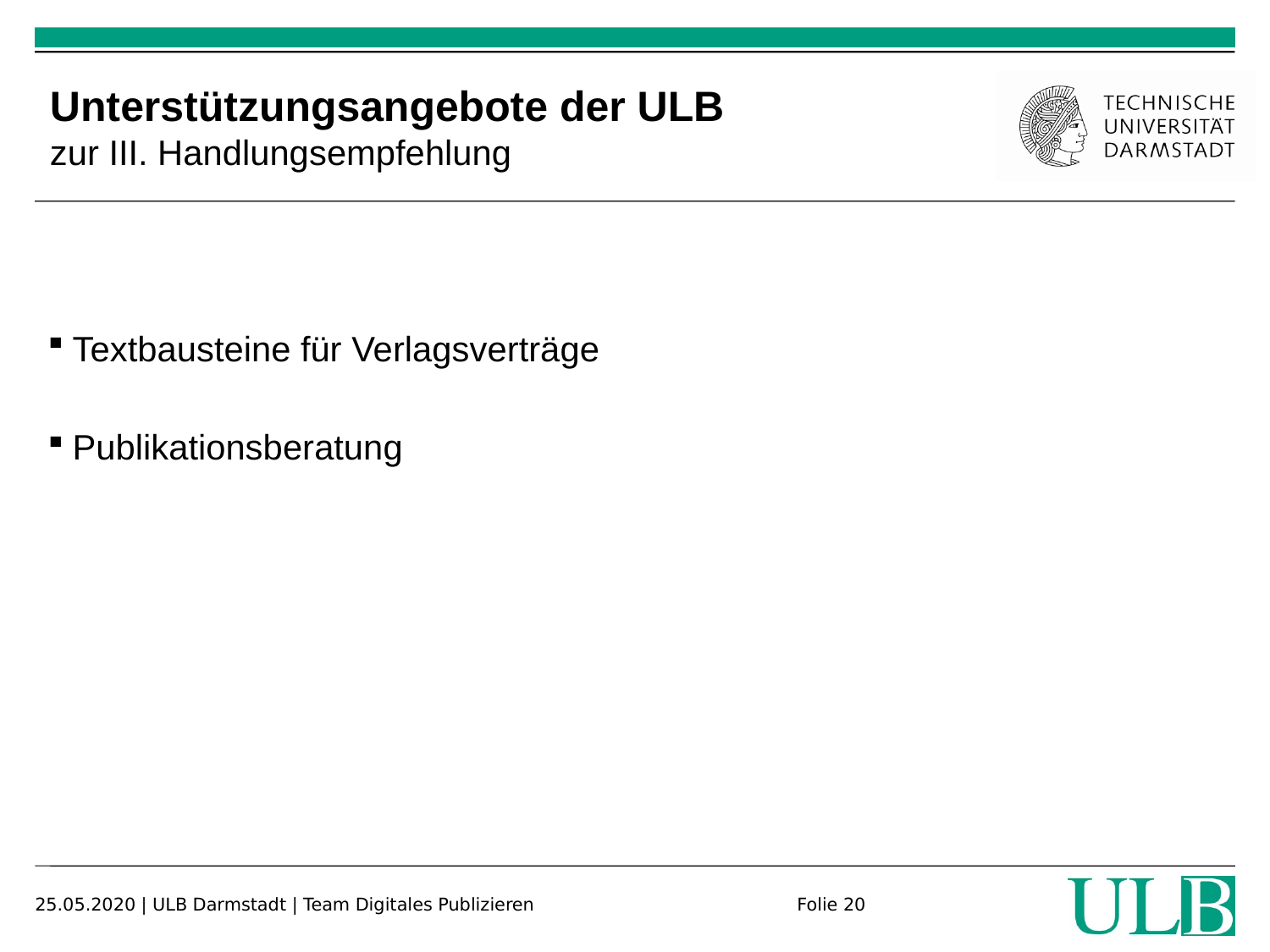

# Unterstützungsangebote der ULB zur III. Handlungsempfehlung

Textbausteine für Verlagsverträge

Publikationsberatung

25.05.2020 | ULB Darmstadt | Team Digitales Publizieren			Folie 20